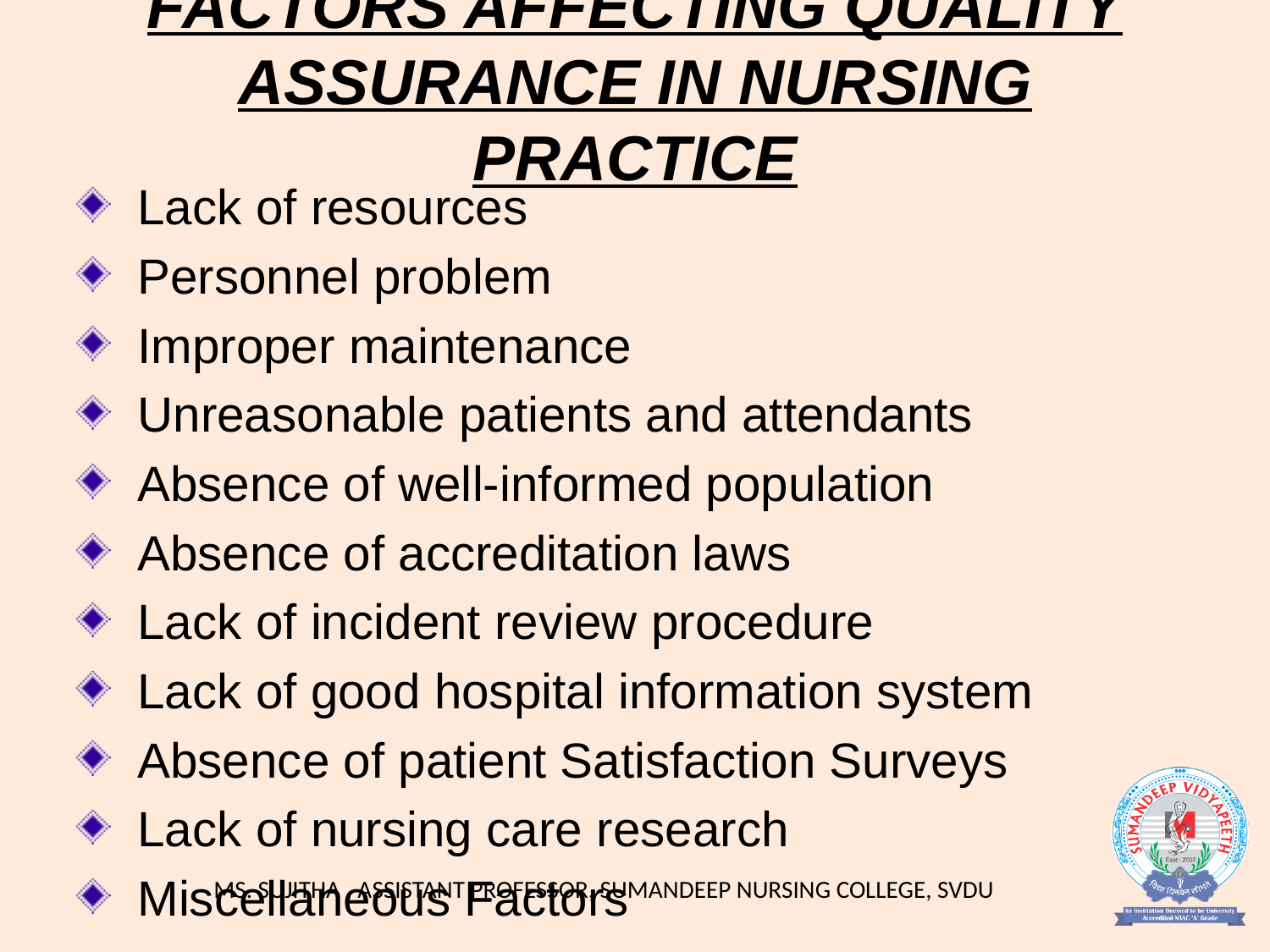

# FACTORS AFFECTING QUALITY ASSURANCE IN NURSING PRACTICE
 Lack of resources
 Personnel problem
 Improper maintenance
 Unreasonable patients and attendants
 Absence of well-informed population
 Absence of accreditation laws
 Lack of incident review procedure
 Lack of good hospital information system
 Absence of patient Satisfaction Surveys
 Lack of nursing care research
 Miscellaneous Factors